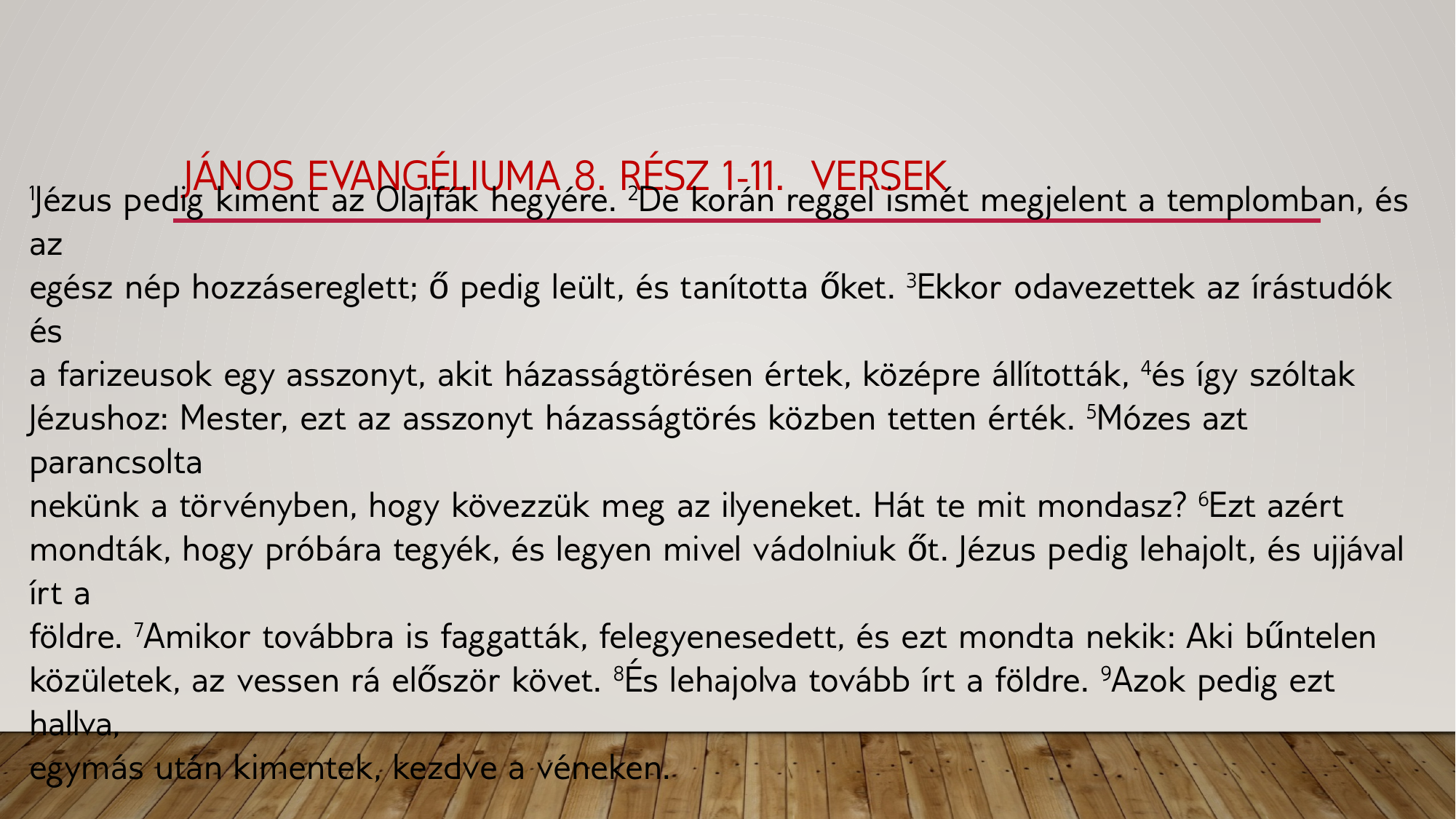

# János evangéliuma 8. rész 1-11.  versek
1Jézus pedig kiment az Olajfák hegyére. 2De korán reggel ismét megjelent a templomban, és az
egész nép hozzásereglett; ő pedig leült, és tanította őket. 3Ekkor odavezettek az írástudók és
a farizeusok egy asszonyt, akit házasságtörésen értek, középre állították, 4és így szóltak
Jézushoz: Mester, ezt az asszonyt házasságtörés közben tetten érték. 5Mózes azt parancsolta
nekünk a törvényben, hogy kövezzük meg az ilyeneket. Hát te mit mondasz? 6Ezt azért
mondták, hogy próbára tegyék, és legyen mivel vádolniuk őt. Jézus pedig lehajolt, és ujjával írt a
földre. 7Amikor továbbra is faggatták, felegyenesedett, és ezt mondta nekik: Aki bűntelen
közületek, az vessen rá először követ. 8És lehajolva tovább írt a földre. 9Azok pedig ezt hallva,
egymás után kimentek, kezdve a véneken.